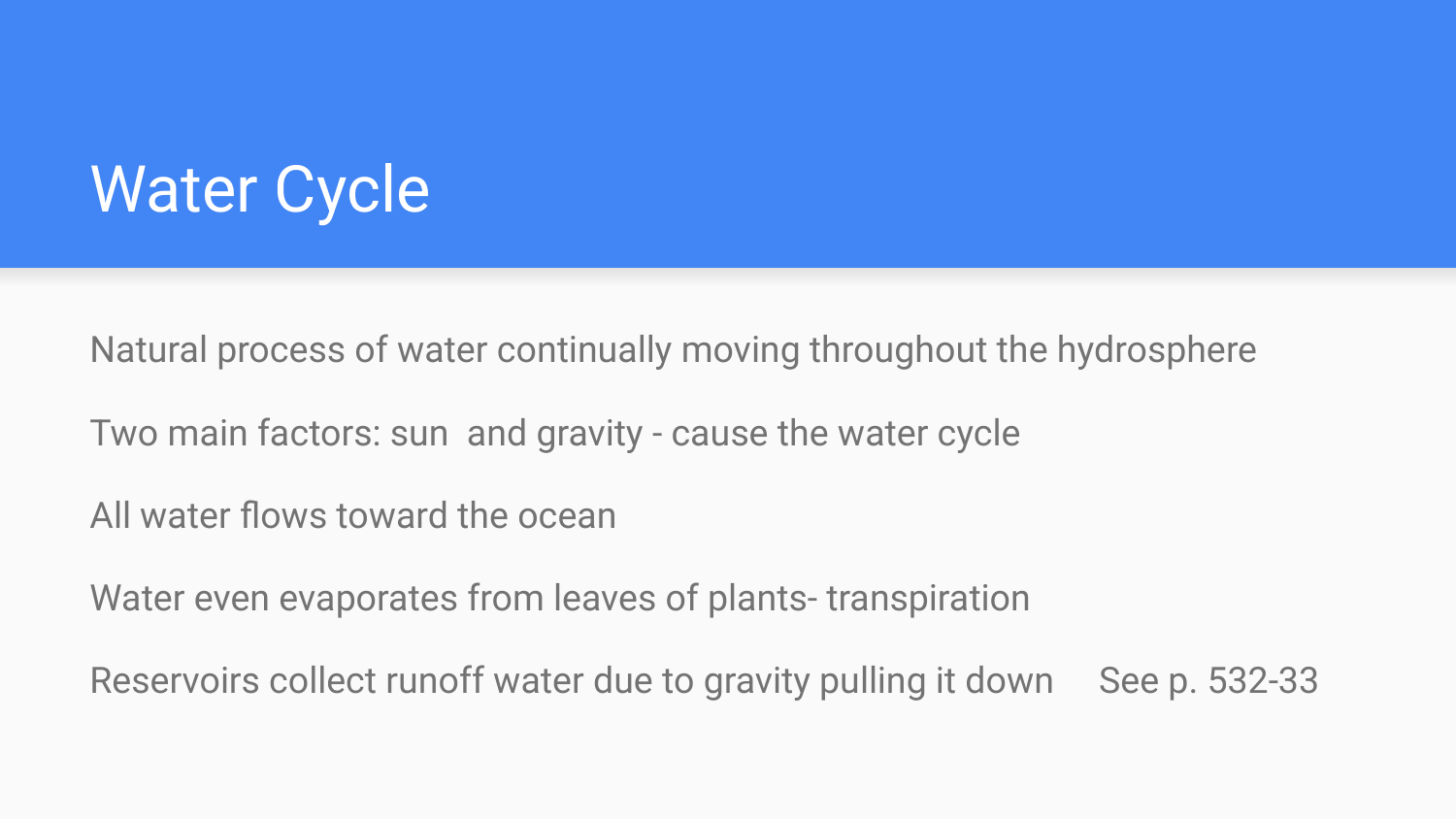

# Water Cycle
Natural process of water continually moving throughout the hydrosphere
Two main factors: sun  and gravity - cause the water cycle
All water flows toward the ocean
Water even evaporates from leaves of plants- transpiration
Reservoirs collect runoff water due to gravity pulling it down     See p. 532-33